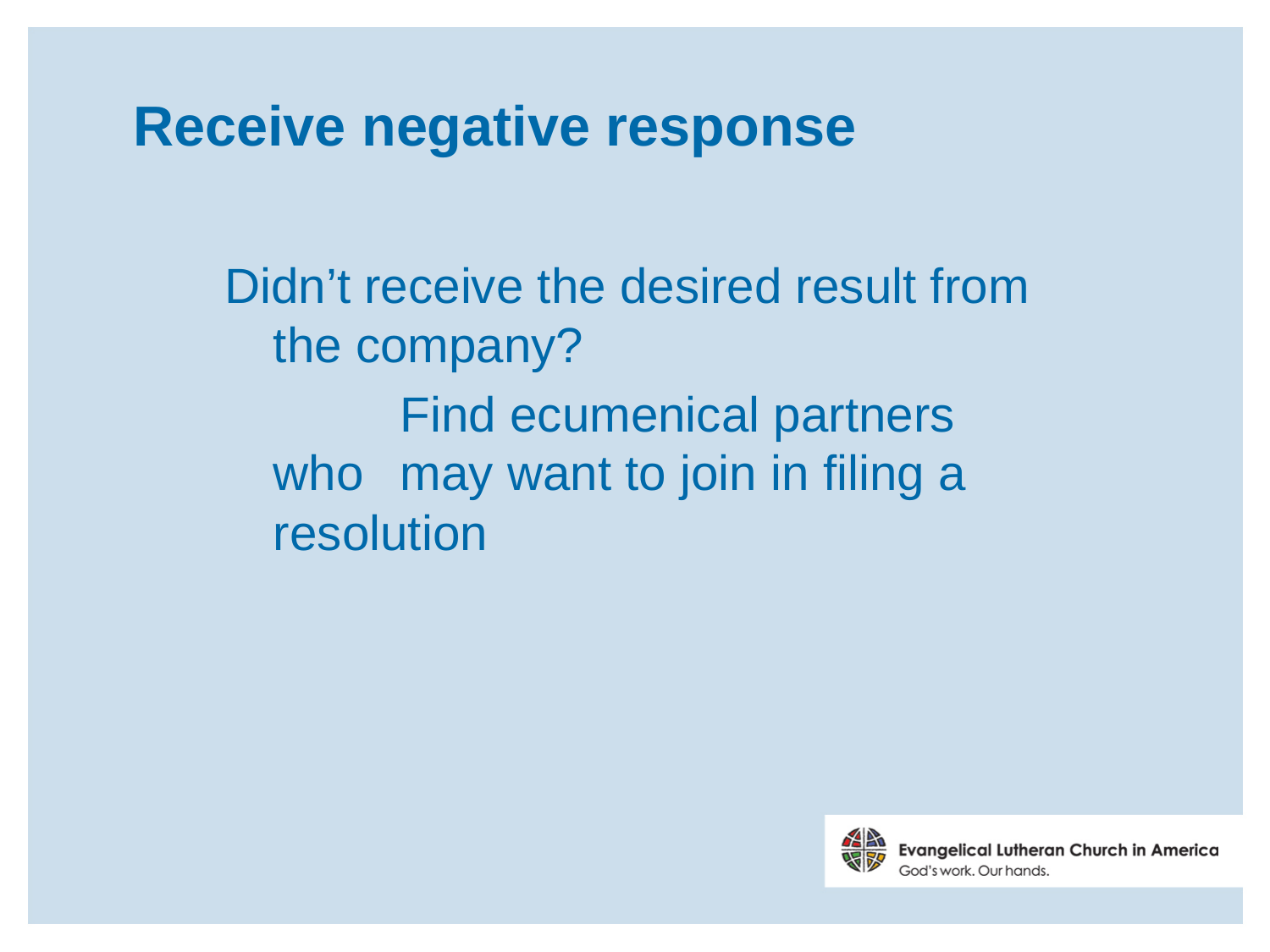

# Receive negative response
Didn’t receive the desired result from the company?
		Find ecumenical partners who 	may want to join in filing a 	resolution